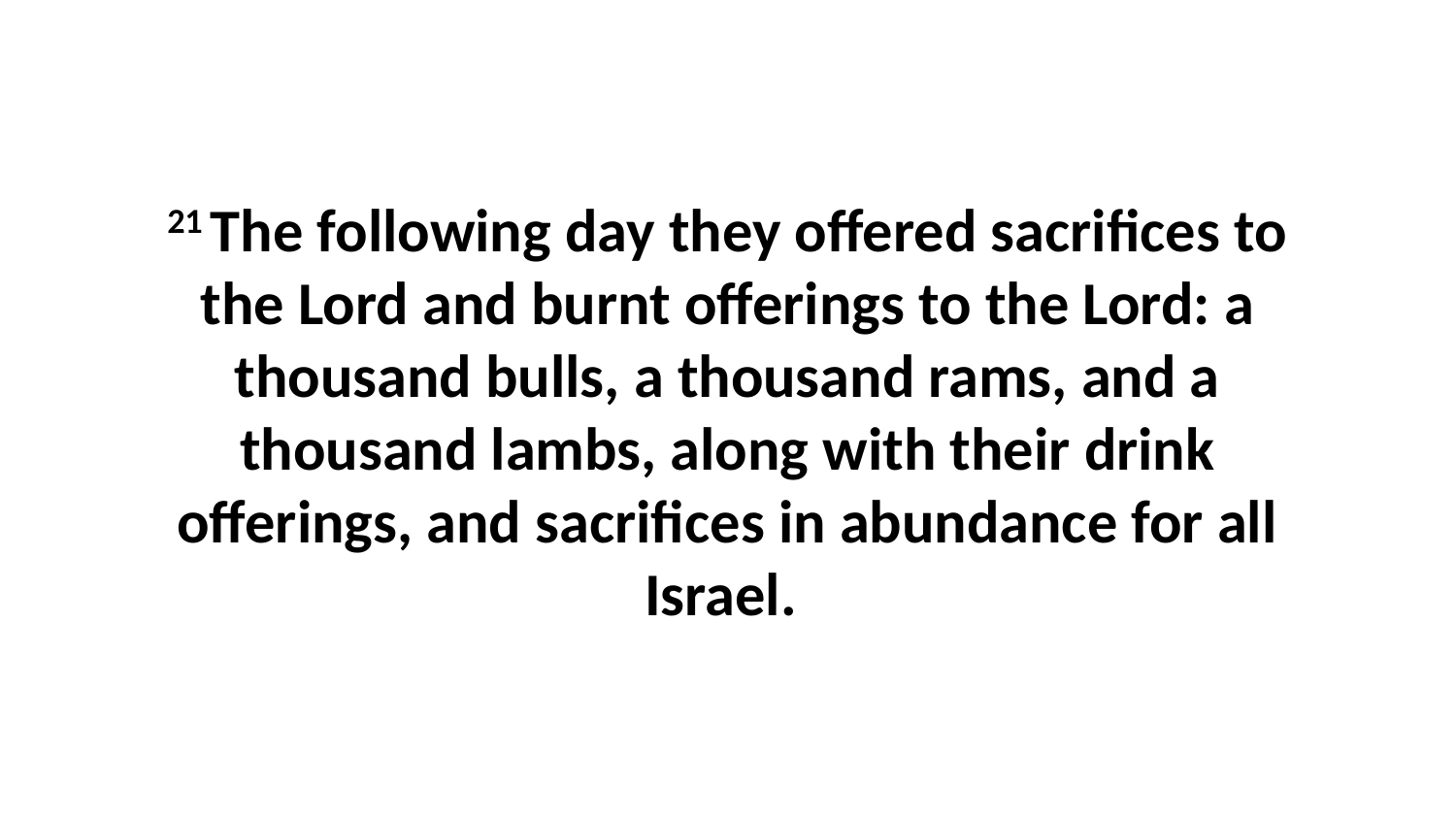

21 The following day they offered sacrifices to the Lord and burnt offerings to the Lord: a thousand bulls, a thousand rams, and a thousand lambs, along with their drink offerings, and sacrifices in abundance for all Israel.